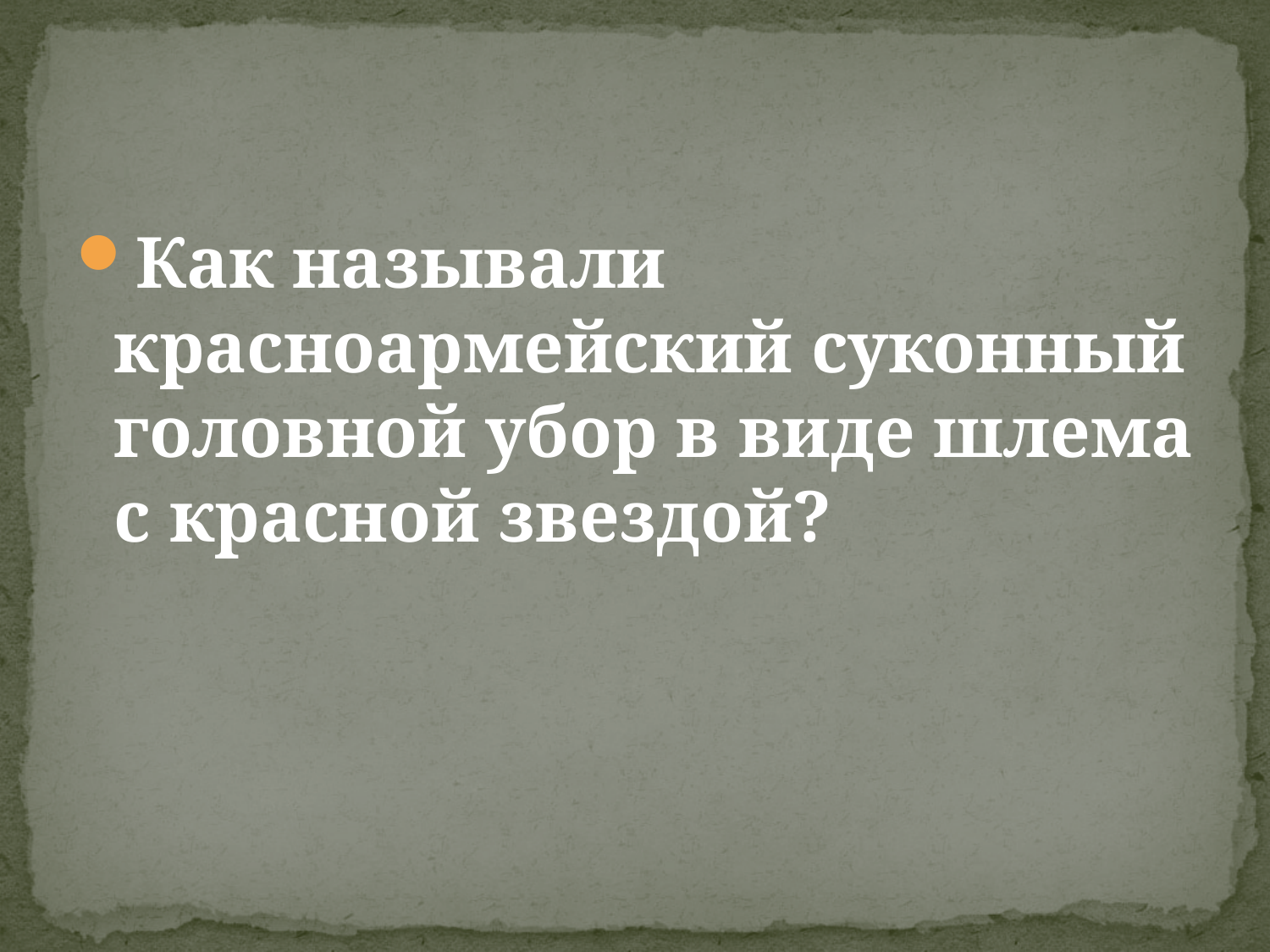

Как называли красноармейский суконный головной убор в виде шлема с красной звездой?